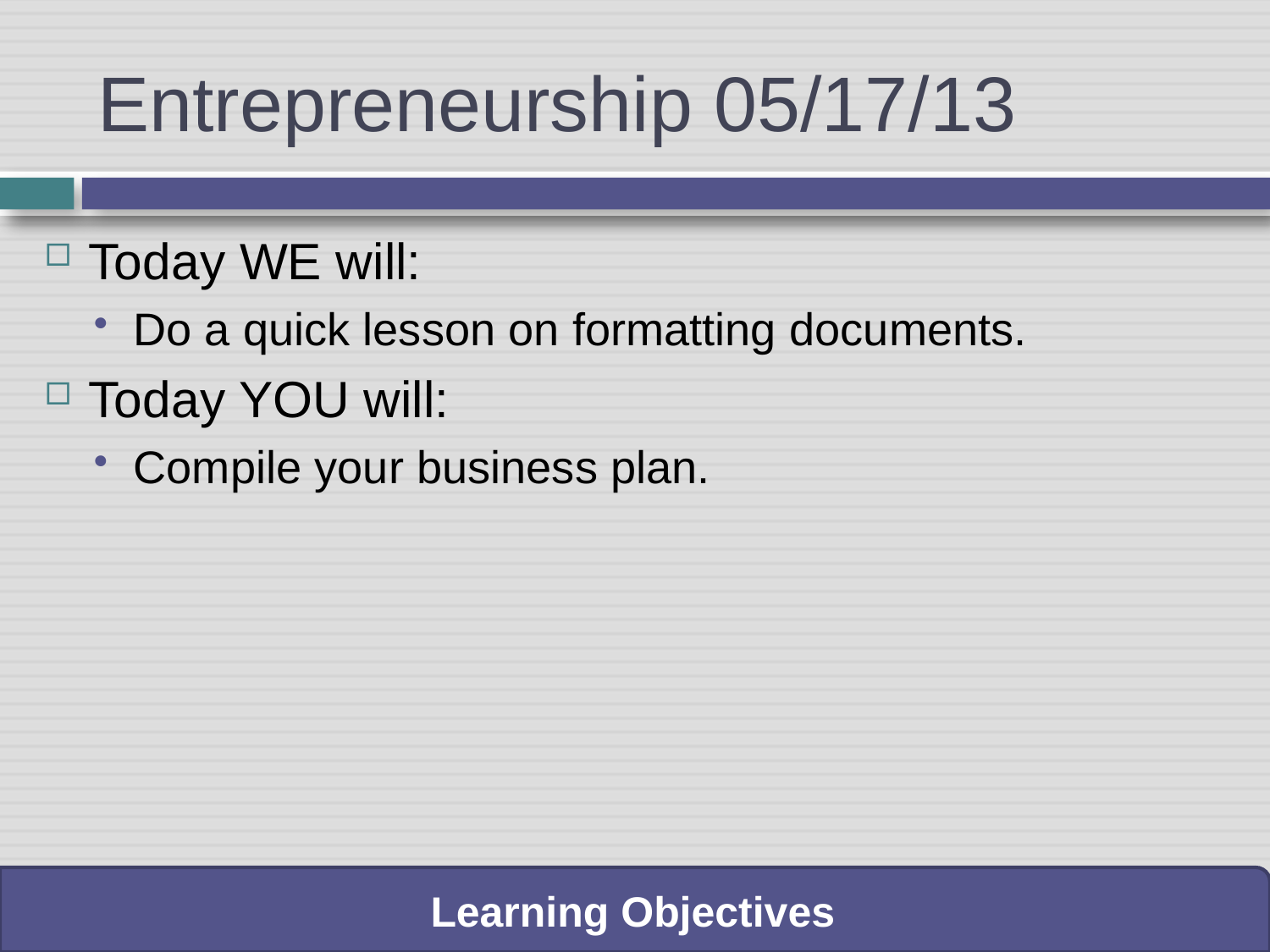

# Entrepreneurship 05/17/13
Today WE will:
Do a quick lesson on formatting documents.
Today YOU will:
Compile your business plan.